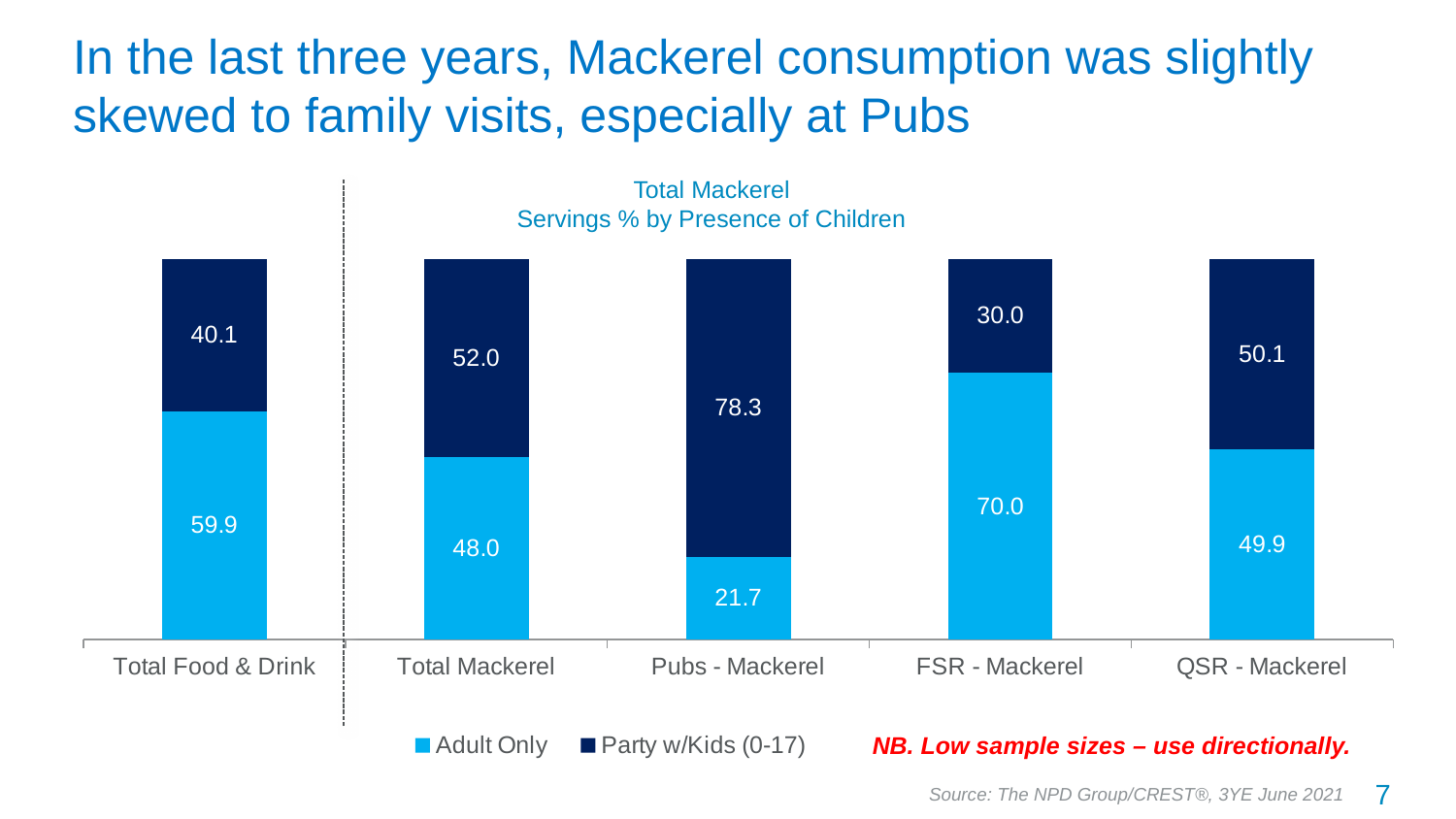

# In the last three years, Mackerel consumption was slightly skewed to family visits, especially at Pubs
Total Mackerel
Servings % by Presence of Children

### Chart

| Category | Adult Only | Party w/Kids (0-17) |
|---|---|---|
| Total Food & Drink | 59.9 | 40.1 |
| Total Mackerel | 48.0 | 52.0 |
| Pubs - Mackerel | 21.7 | 78.3 |
| FSR - Mackerel | 70.0 | 30.0 |
| QSR - Mackerel | 49.9 | 50.1 |
NB. Low sample sizes – use directionally.
7
Source: The NPD Group/CREST®, 3YE June 2021